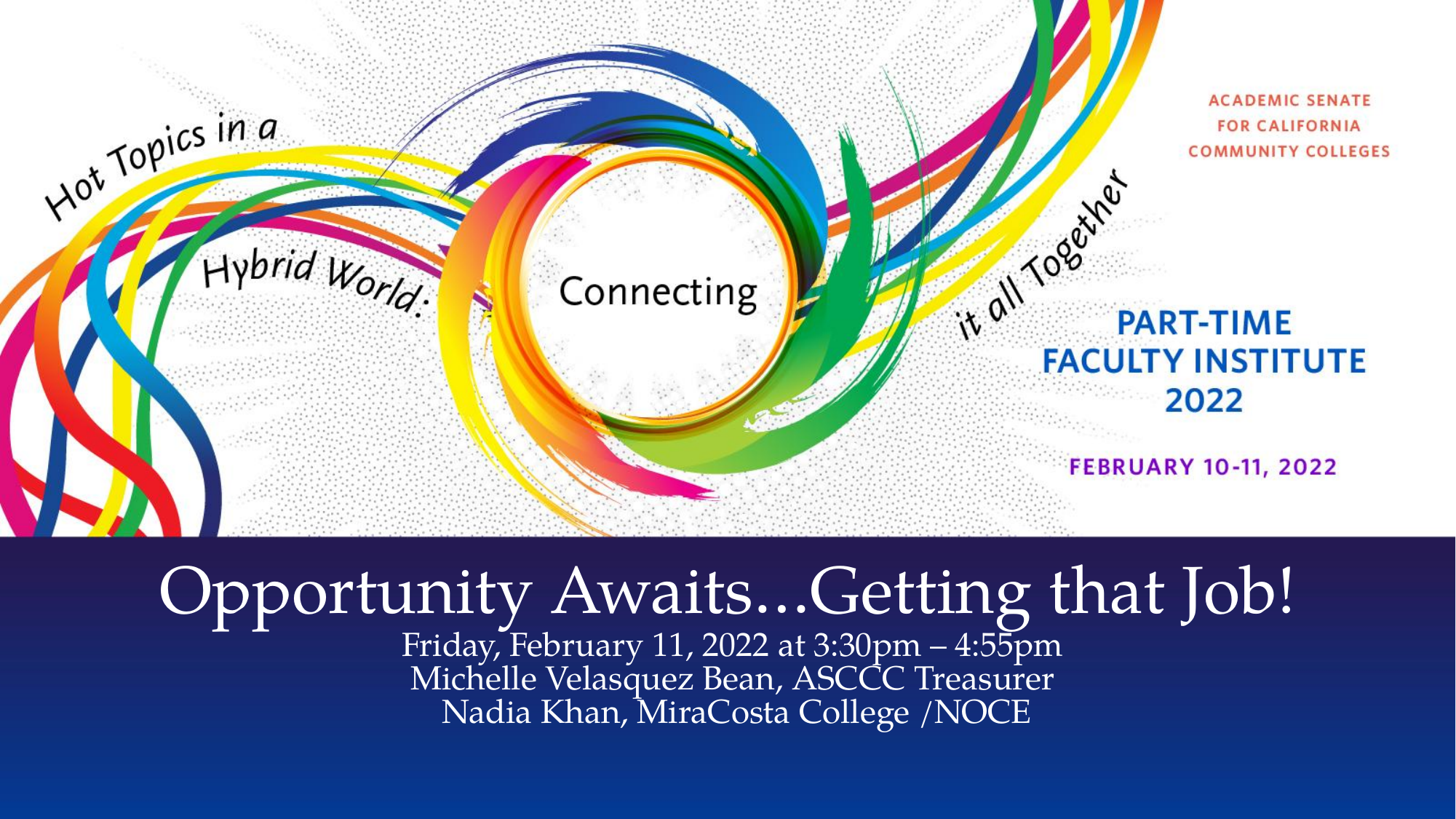

# Opportunity Awaits…Getting that Job! Friday, February 11, 2022 at 3:30pm – 4:55pm Michelle Velasquez Bean, ASCCC Treasurer Nadia Khan, MiraCosta College /NOCE